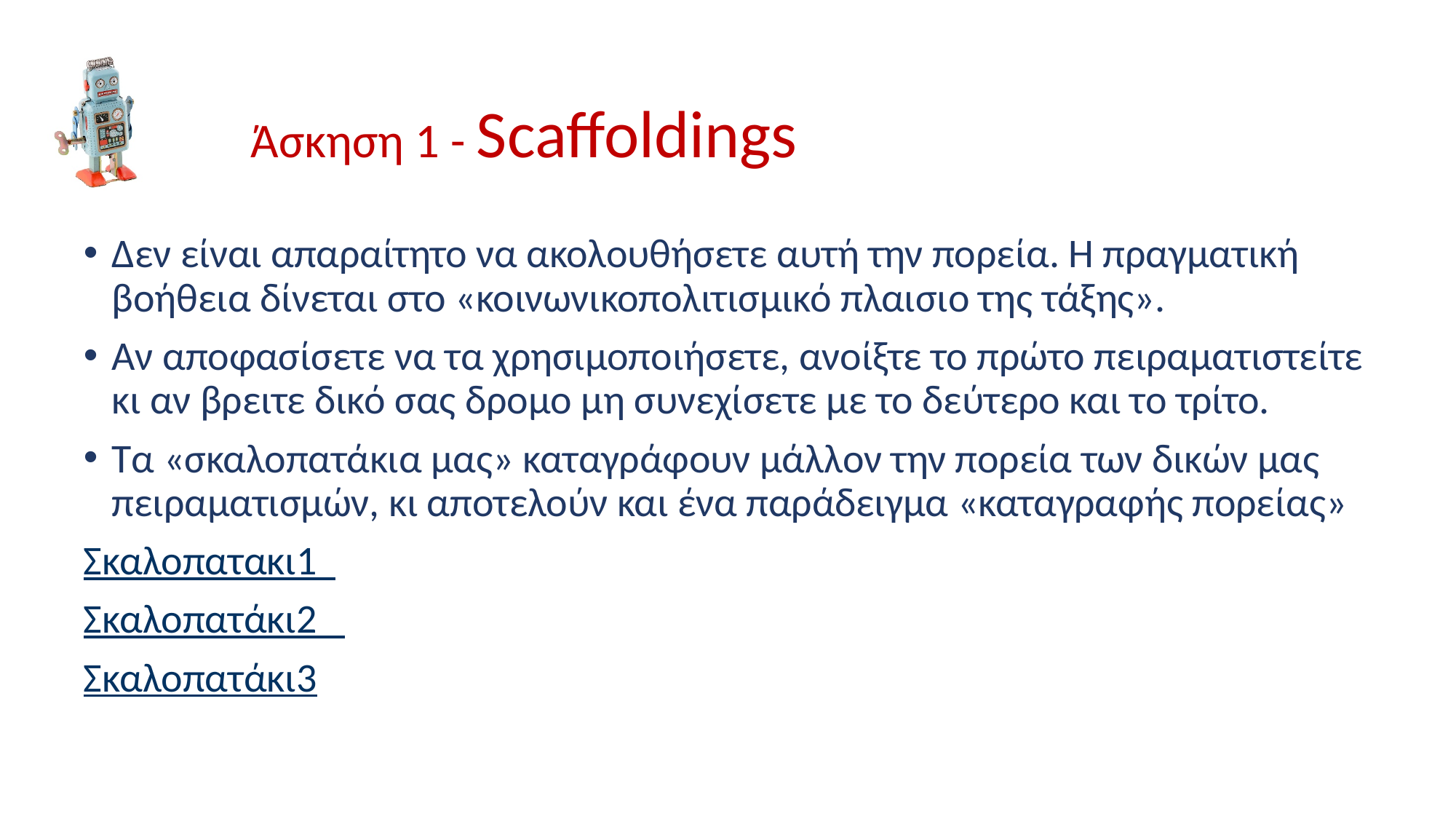

# Άσκηση 1 - Scaffoldings
Δεν είναι απαραίτητο να ακολουθήσετε αυτή την πορεία. Η πραγματική βοήθεια δίνεται στο «κοινωνικοπολιτισμικό πλαισιο της τάξης».
Αν αποφασίσετε να τα χρησιμοποιήσετε, ανοίξτε το πρώτο πειραματιστείτε κι αν βρειτε δικό σας δρομο μη συνεχίσετε με το δεύτερο και το τρίτο.
Τα «σκαλοπατάκια μας» καταγράφουν μάλλον την πορεία των δικών μας πειραματισμών, κι αποτελούν και ένα παράδειγμα «καταγραφής πορείας»
		Σκαλοπατακι1
			Σκαλοπατάκι2
				Σκαλοπατάκι3